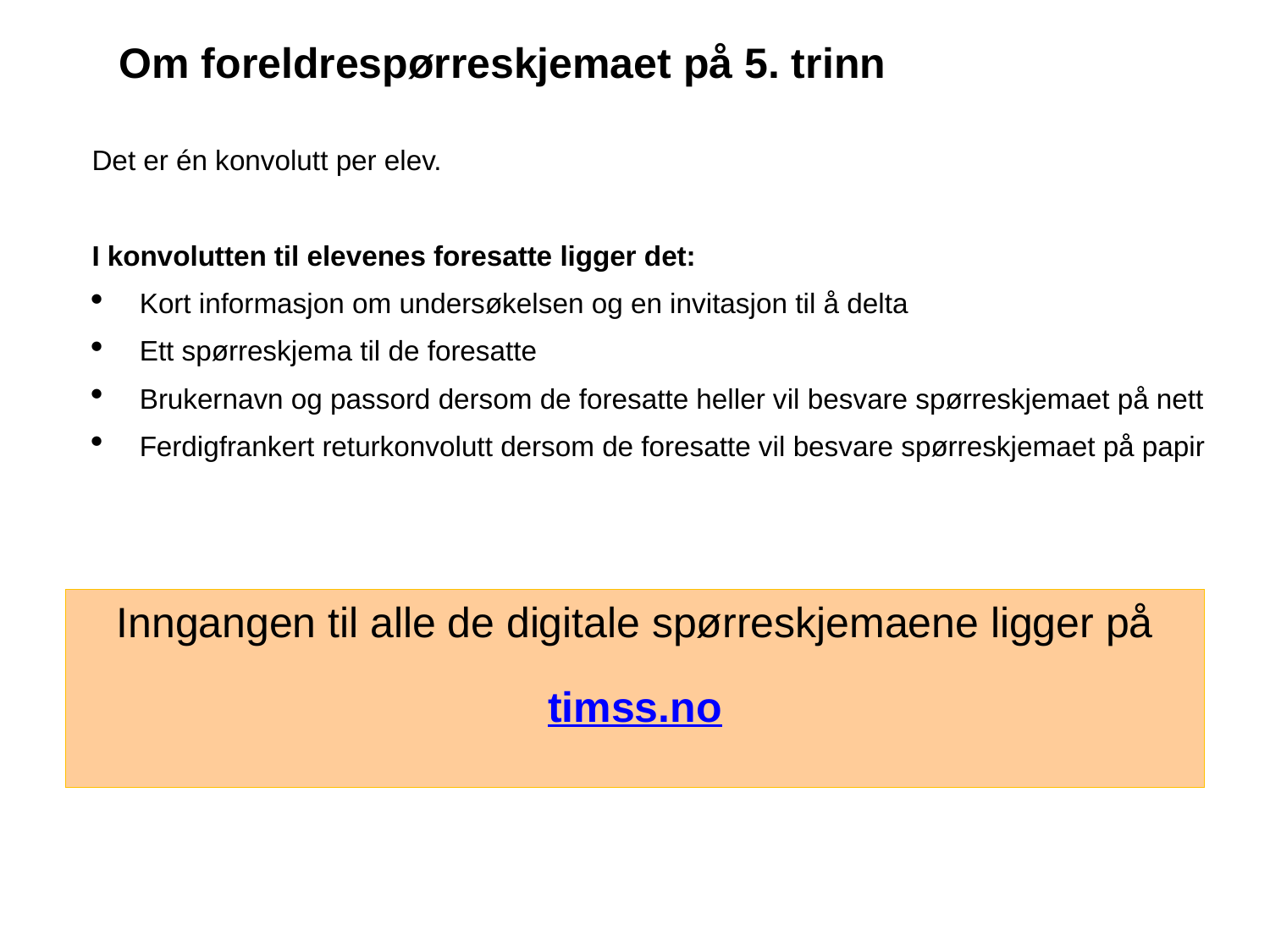

Om foreldrespørreskjemaet på 5. trinn

Det er én konvolutt per elev.

I konvolutten til elevenes foresatte ligger det:
Kort informasjon om undersøkelsen og en invitasjon til å delta
Ett spørreskjema til de foresatte
Brukernavn og passord dersom de foresatte heller vil besvare spørreskjemaet på nett
Ferdigfrankert returkonvolutt dersom de foresatte vil besvare spørreskjemaet på papir
Inngangen til alle de digitale spørreskjemaene ligger på

timss.no